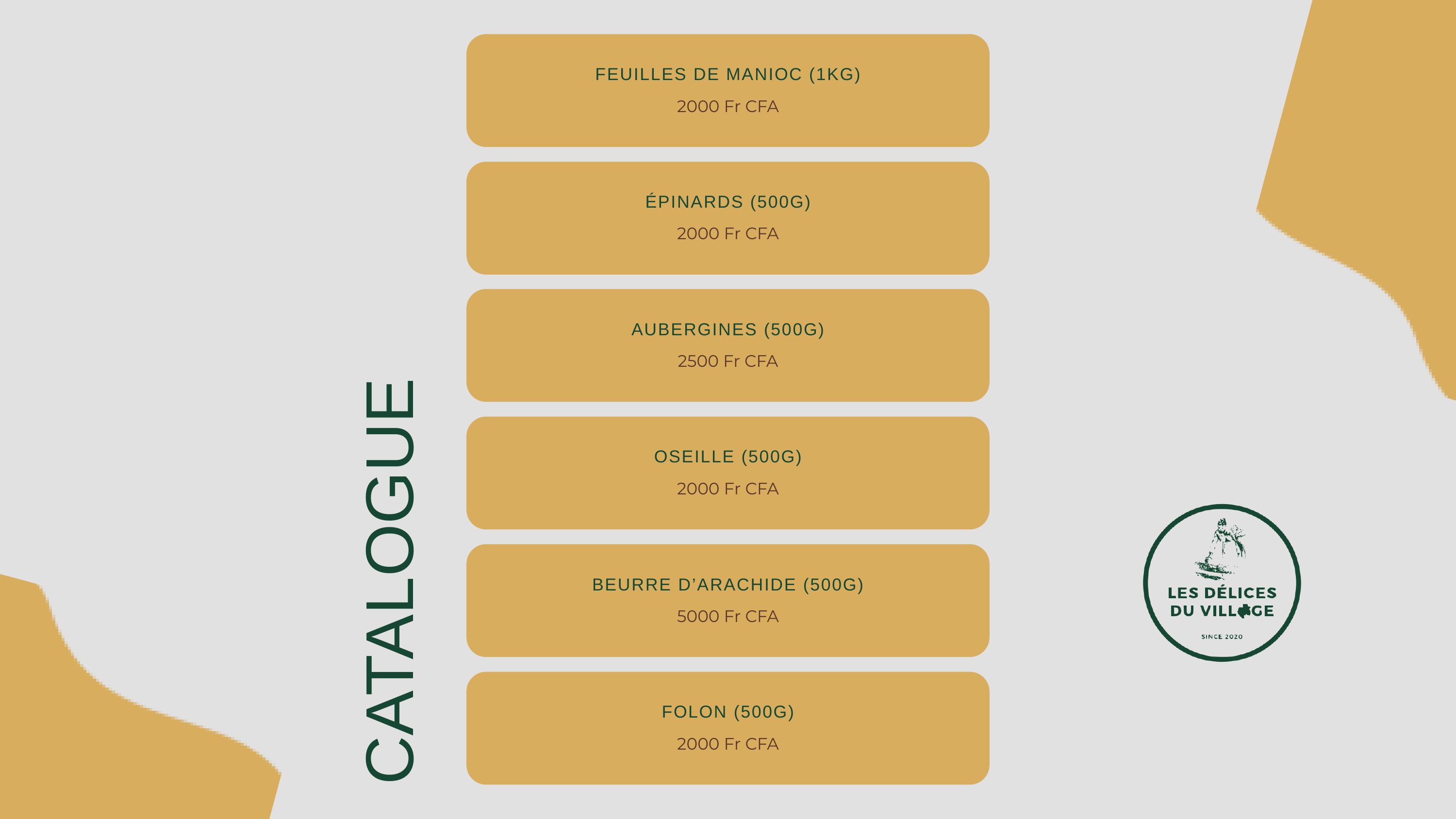

FEUILLES DE MANIOC (1KG)
2000 Fr CFA

ÉPINARDS (500G)
2000 Fr CFA

AUBERGINES (500G)
2500 Fr CFA

OSEILLE (500G)
2000 Fr CFA

CATALOGUE

BEURRE D’ARACHIDE (500G)
5000 Fr CFA

FOLON (500G)
2000 Fr CFA